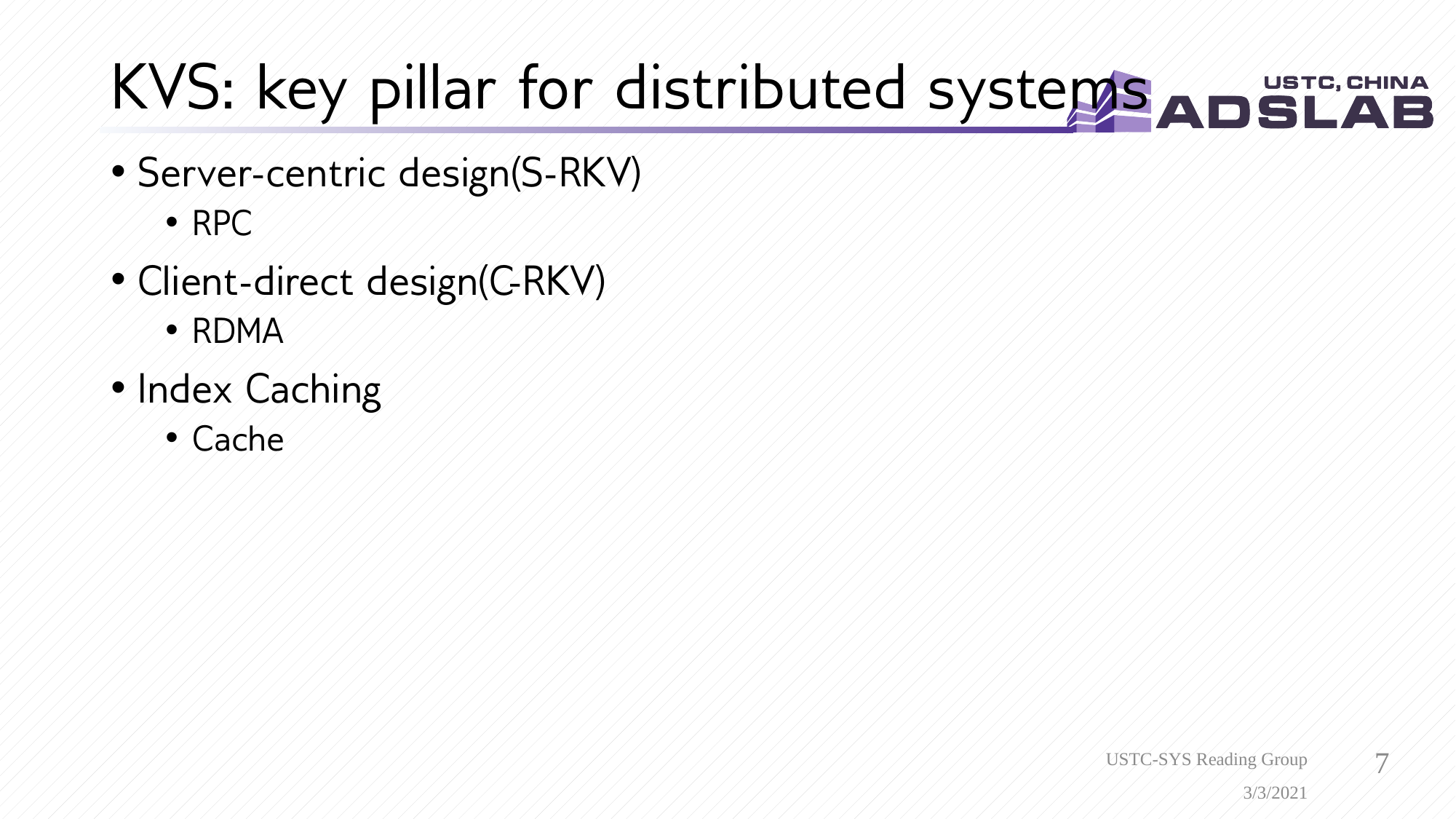

# KVS: key pillar for distributed systems
Server-centric design(S-RKV)
RPC
Client-direct design(C-RKV)
RDMA
Index Caching
Cache

USTC-SYS Reading Group
3/3/2021